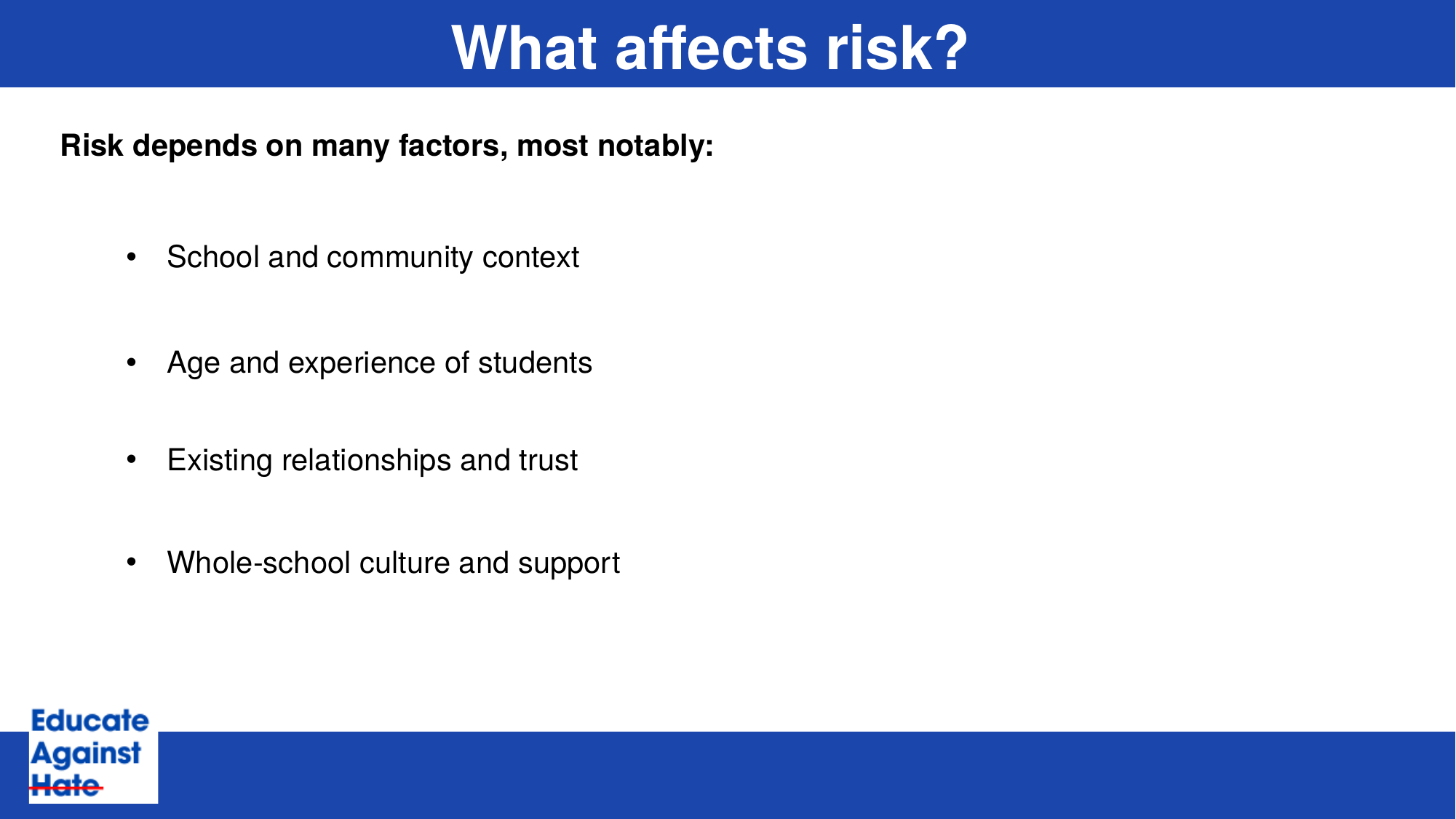

# What affects risk?
Risk depends on many factors, most notably:
School and community context
Age and experience of students
Existing relationships and trust
Whole-school culture and support